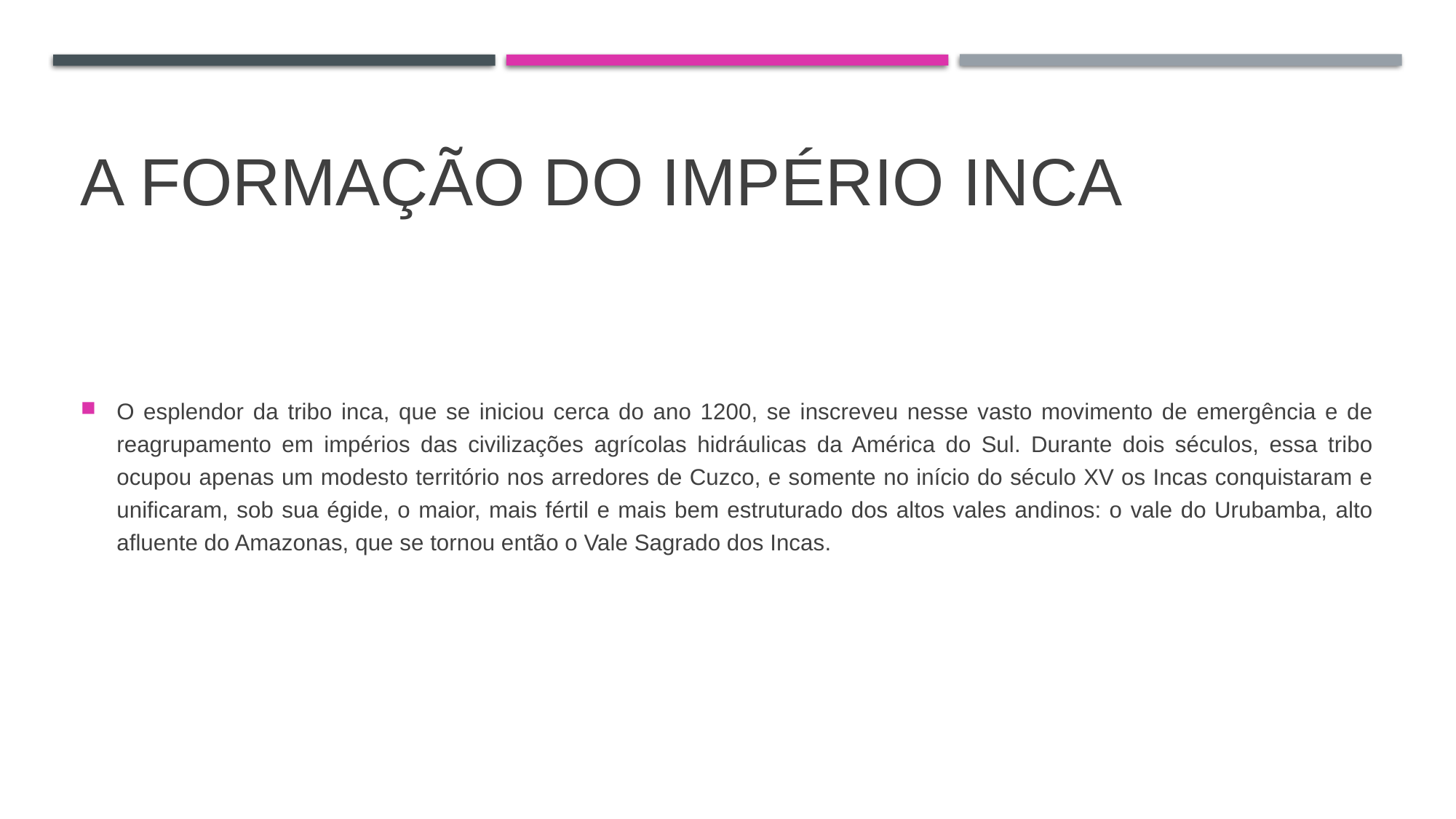

# A formação do império inca
O esplendor da tribo inca, que se iniciou cerca do ano 1200, se inscreveu nesse vasto movimento de emergência e de reagrupamento em impérios das civilizações agrícolas hidráulicas da América do Sul. Durante dois séculos, essa tribo ocupou apenas um modesto território nos arredores de Cuzco, e somente no início do século XV os Incas conquistaram e unificaram, sob sua égide, o maior, mais fértil e mais bem estruturado dos altos vales andinos: o vale do Urubamba, alto afluente do Amazonas, que se tornou então o Vale Sagrado dos Incas.